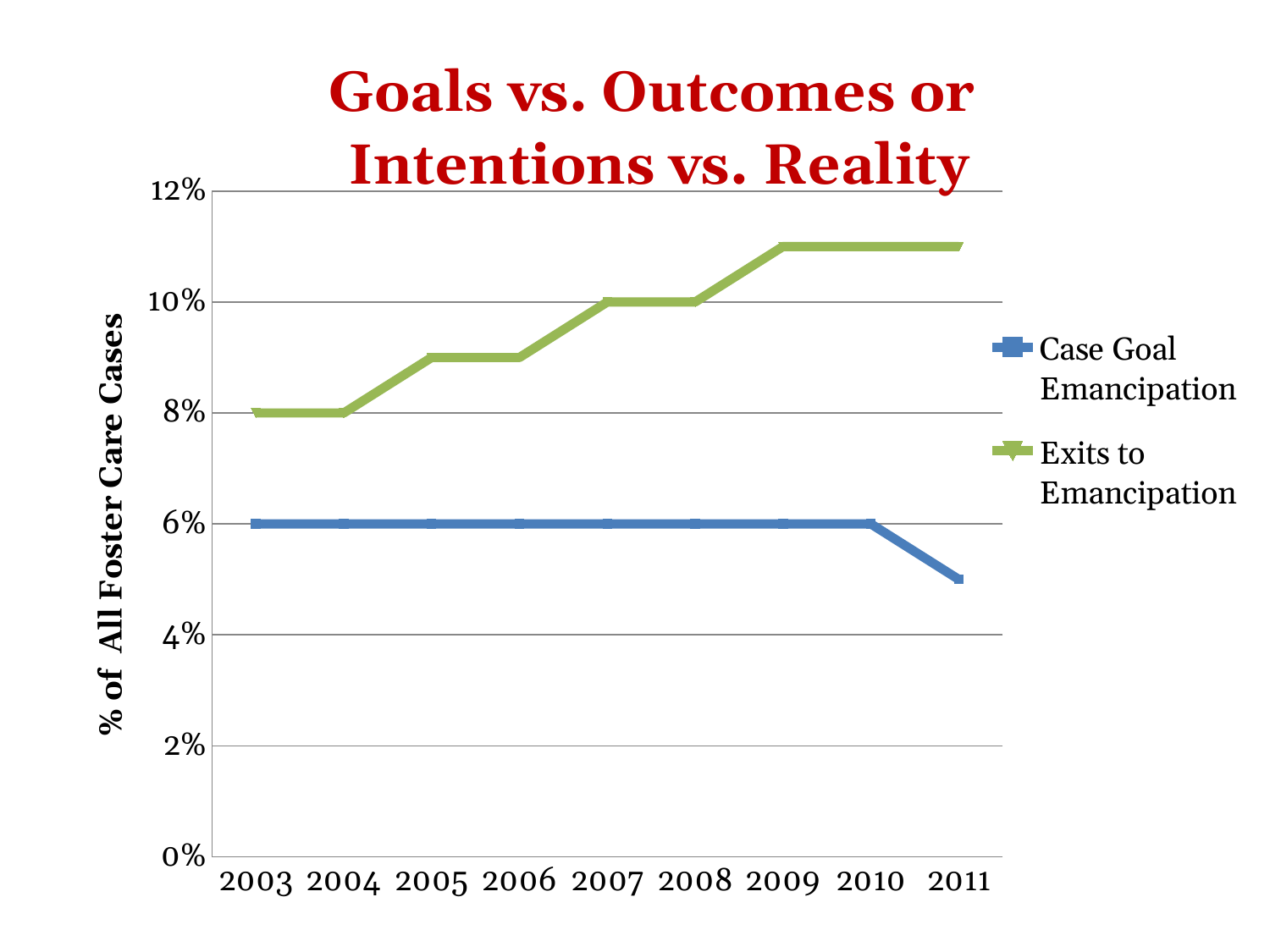

### Chart: Goals vs. Outcomes or
Intentions vs. Reality

| Category | Case Goal Emancipation | Column2 | Exits to Emancipation | Column1 |
|---|---|---|---|---|
| 2003 | 0.06 | None | 0.08 | None |
| 2004 | 0.06 | None | 0.08 | None |
| 2005 | 0.06 | None | 0.09 | None |
| 2006 | 0.06 | None | 0.09 | None |
| 2007 | 0.06 | None | 0.1 | None |
| 2008 | 0.06 | None | 0.1 | None |
| 2009 | 0.06 | None | 0.11 | None |
| 2010 | 0.06 | None | 0.11 | None |
| 2011 | 0.05 | None | 0.11 | None |